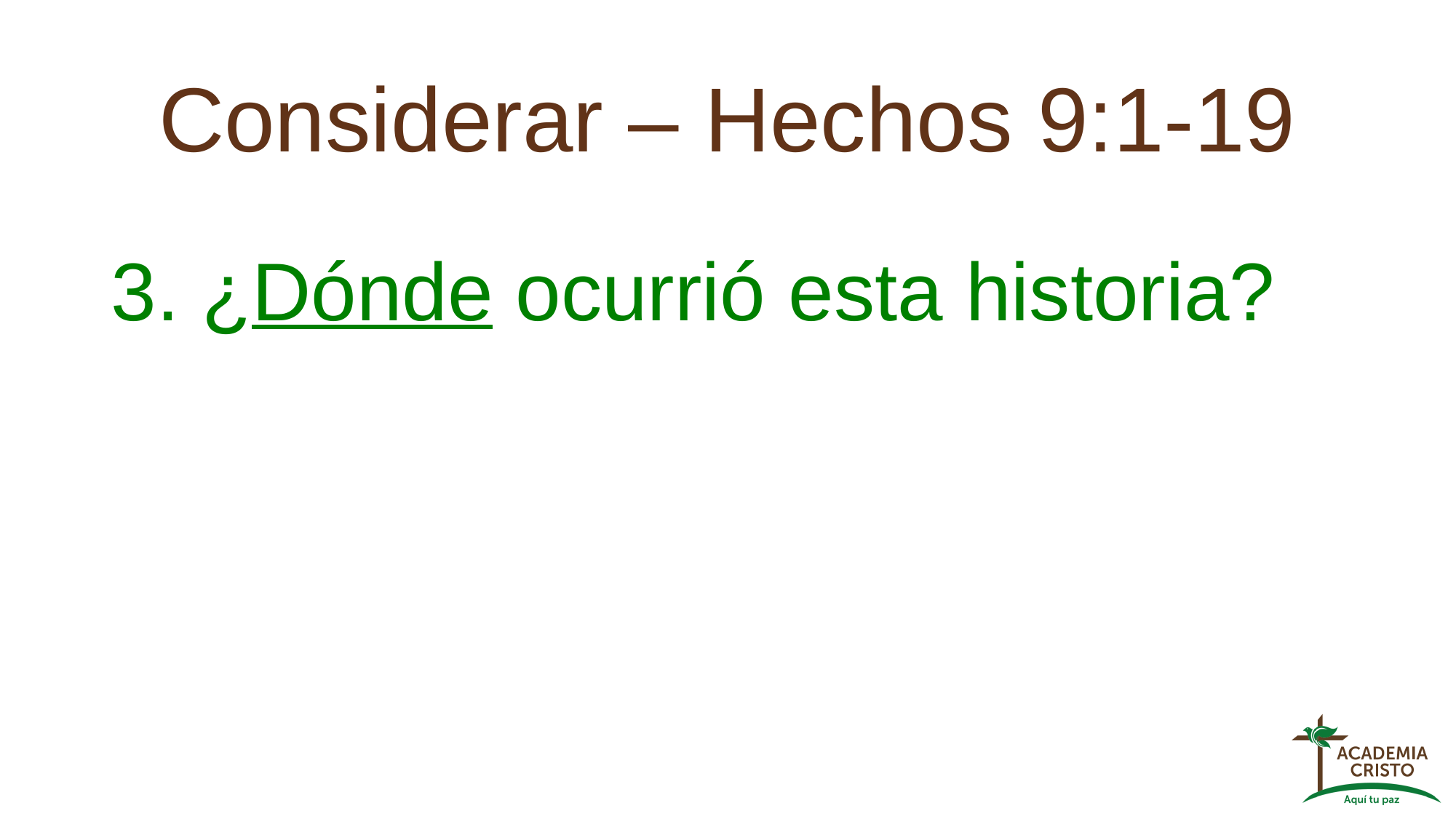

# Considerar – Hechos 9:1-19
3. ¿Dónde ocurrió esta historia?